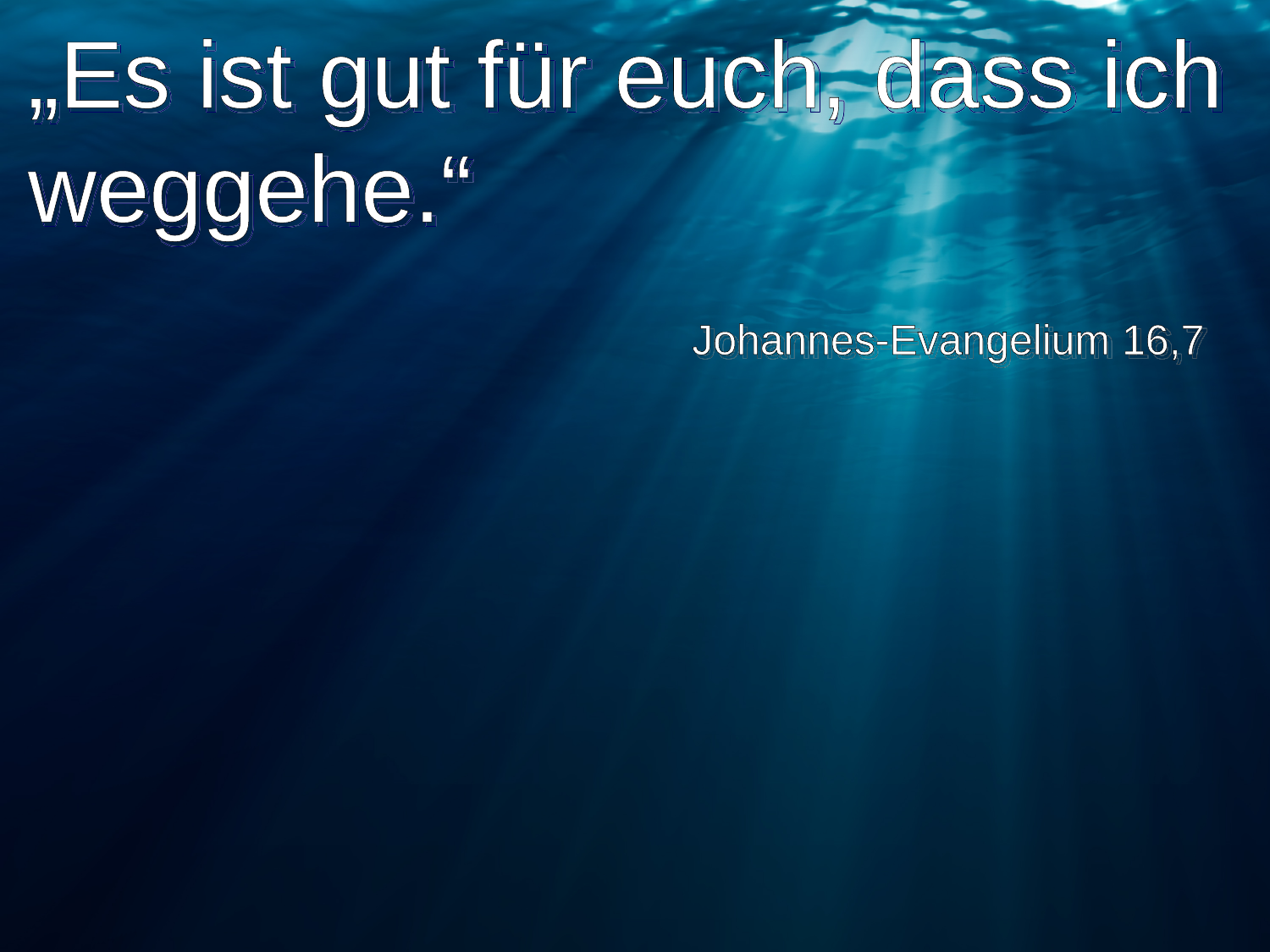

# „Es ist gut für euch, dass ich weggehe.“
Johannes-Evangelium 16,7